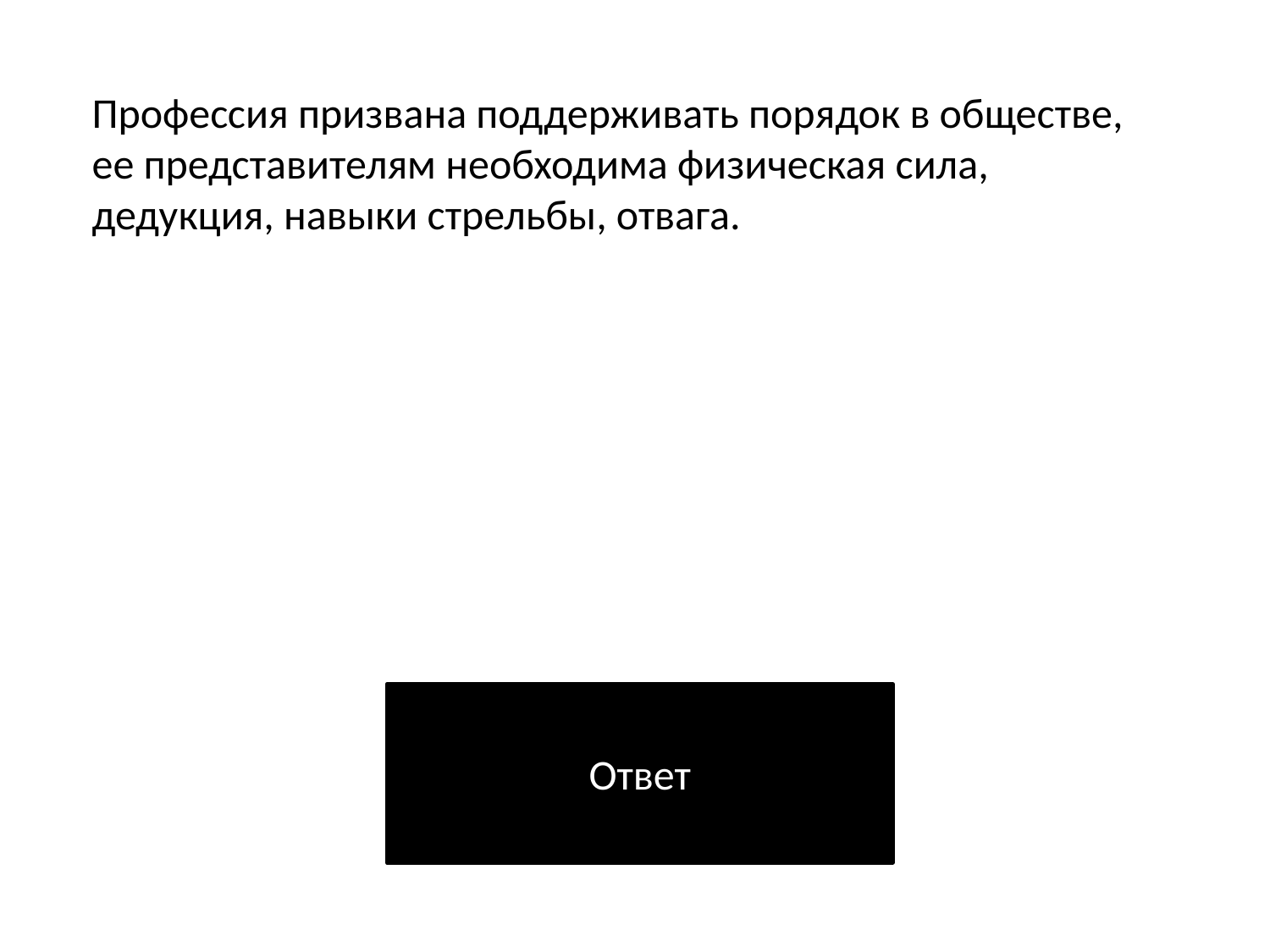

Профессия призвана поддерживать порядок в обществе, ее представителям необходима физическая сила, дедукция, навыки стрельбы, отвага.
Ответ